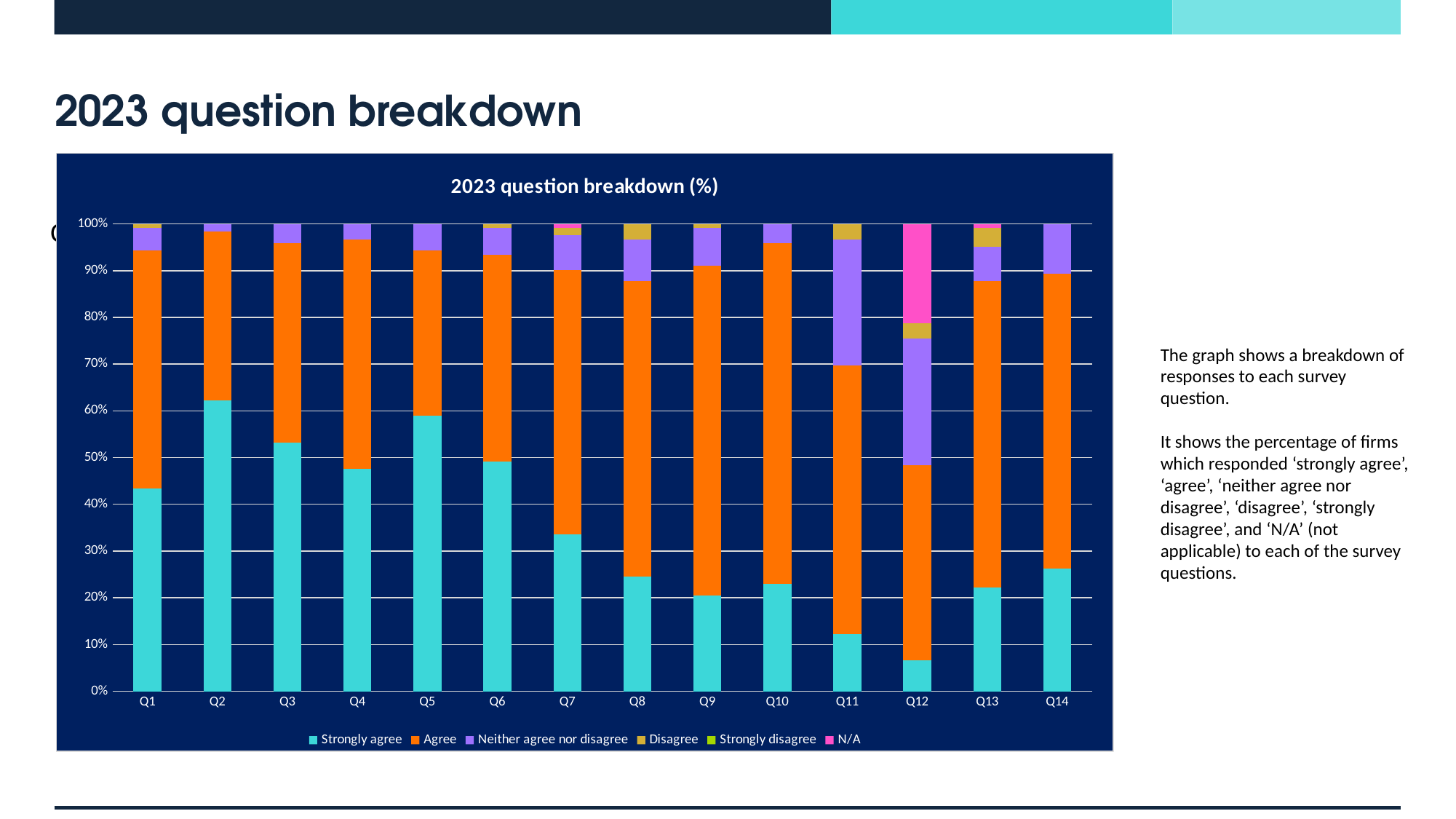

# 2023 question breakdown

### Chart: 2023 question breakdown (%)

| Category | Strongly agree | Agree | Neither agree nor disagree | Disagree | Strongly disagree | N/A |
|---|---|---|---|---|---|---|
| Q1 | 53.0 | 62.0 | 6.0 | 1.0 | 0.0 | 0.0 |
| Q2 | 76.0 | 44.0 | 2.0 | 0.0 | 0.0 | 0.0 |
| Q3 | 65.0 | 52.0 | 5.0 | 0.0 | 0.0 | None |
| Q4 | 58.0 | 60.0 | 4.0 | 0.0 | 0.0 | 0.0 |
| Q5 | 72.0 | 43.0 | 7.0 | 0.0 | 0.0 | 0.0 |
| Q6 | 60.0 | 54.0 | 7.0 | 1.0 | 0.0 | 0.0 |
| Q7 | 41.0 | 69.0 | 9.0 | 2.0 | 0.0 | 1.0 |
| Q8 | 30.0 | 77.0 | 11.0 | 4.0 | 0.0 | 0.0 |
| Q9 | 25.0 | 86.0 | 10.0 | 1.0 | 0.0 | 0.0 |
| Q10 | 28.0 | 89.0 | 5.0 | 0.0 | 0.0 | 0.0 |
| Q11 | 15.0 | 70.0 | 33.0 | 4.0 | 0.0 | 0.0 |
| Q12 | 8.0 | 51.0 | 33.0 | 4.0 | 0.0 | 26.0 |
| Q13 | 27.0 | 80.0 | 9.0 | 5.0 | 0.0 | 1.0 |
| Q14 | 32.0 | 77.0 | 13.0 | 0.0 | 0.0 | 0.0 |
The graph shows a breakdown of responses to each survey question.

It shows the percentage of firms which responded ‘strongly agree’, ‘agree’, ‘neither agree nor disagree’, ‘disagree’, ‘strongly disagree’, and ‘N/A’ (not applicable) to each of the survey questions.